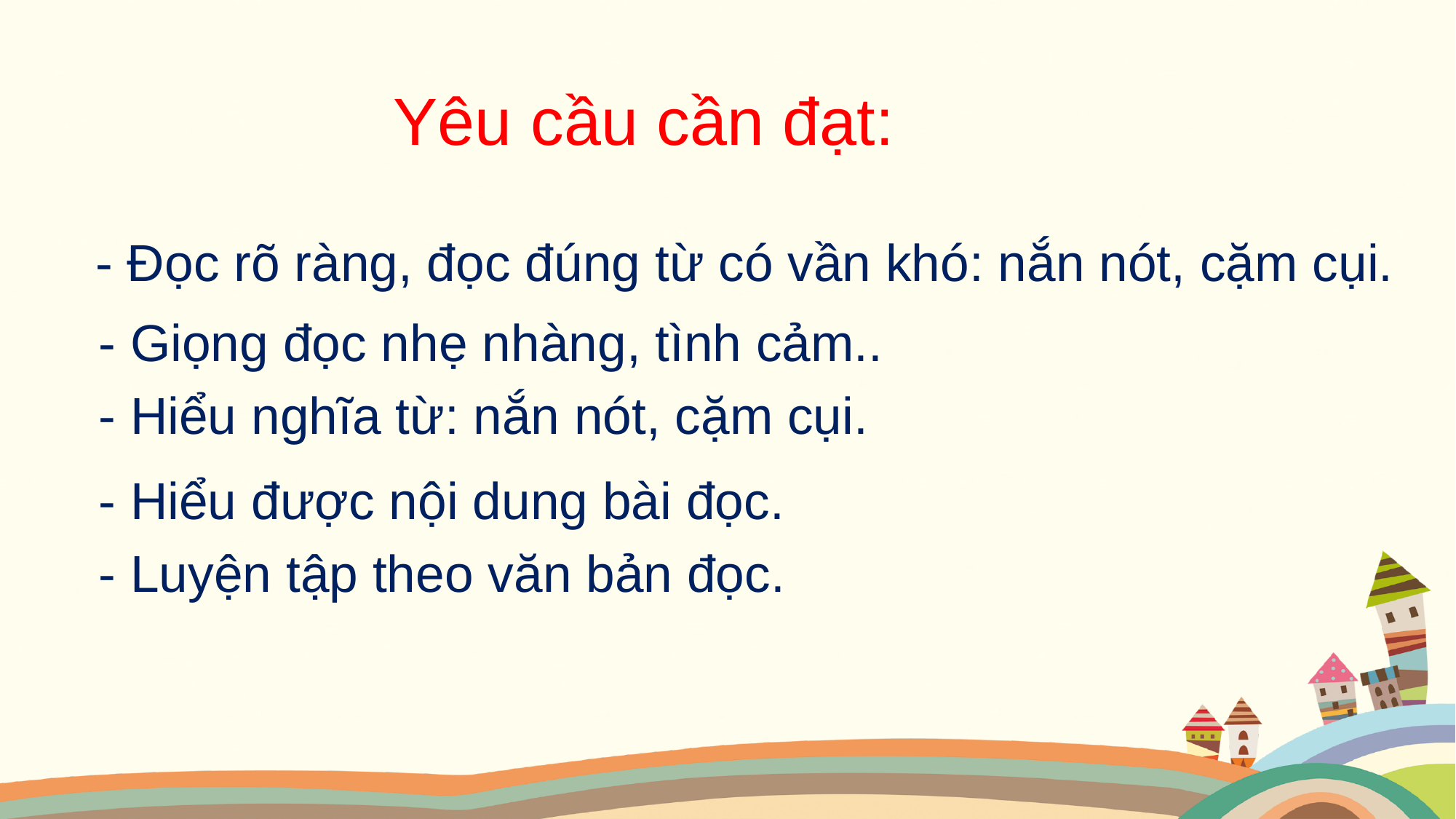

Yêu cầu cần đạt:
 - Đọc rõ ràng, đọc đúng từ có vần khó: nắn nót, cặm cụi.
  - Giọng đọc nhẹ nhàng, tình cảm..
  - Hiểu nghĩa từ: nắn nót, cặm cụi.
  - Hiểu được nội dung bài đọc.
  - Luyện tập theo văn bản đọc.